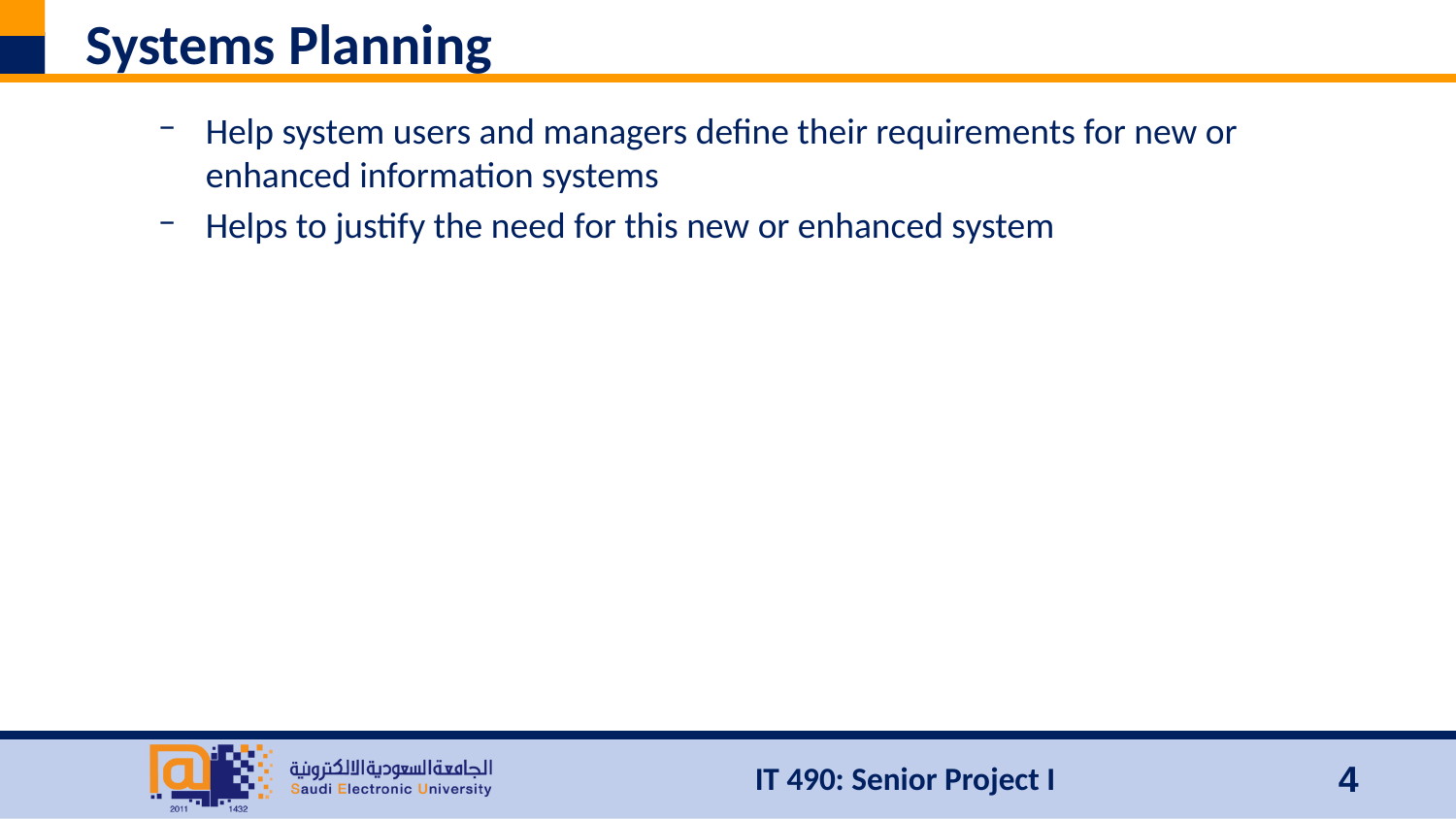

# Systems Planning
Help system users and managers define their requirements for new or enhanced information systems
Helps to justify the need for this new or enhanced system